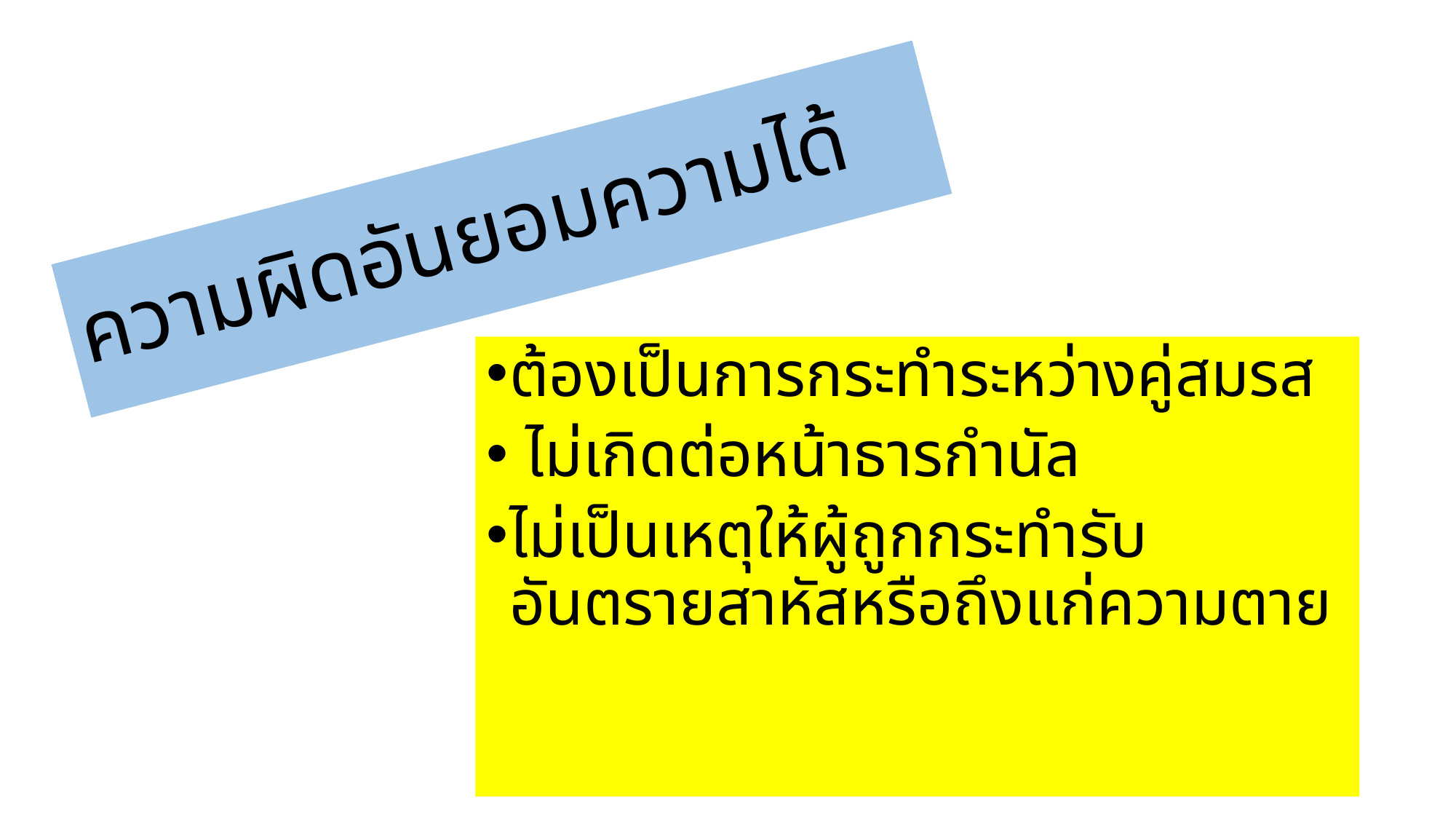

# ความผิดอันยอมความได้
ต้องเป็นการกระทำระหว่างคู่สมรส
 ไม่เกิดต่อหน้าธารกำนัล
ไม่เป็นเหตุให้ผู้ถูกกระทำรับอันตรายสาหัสหรือถึงแก่ความตาย